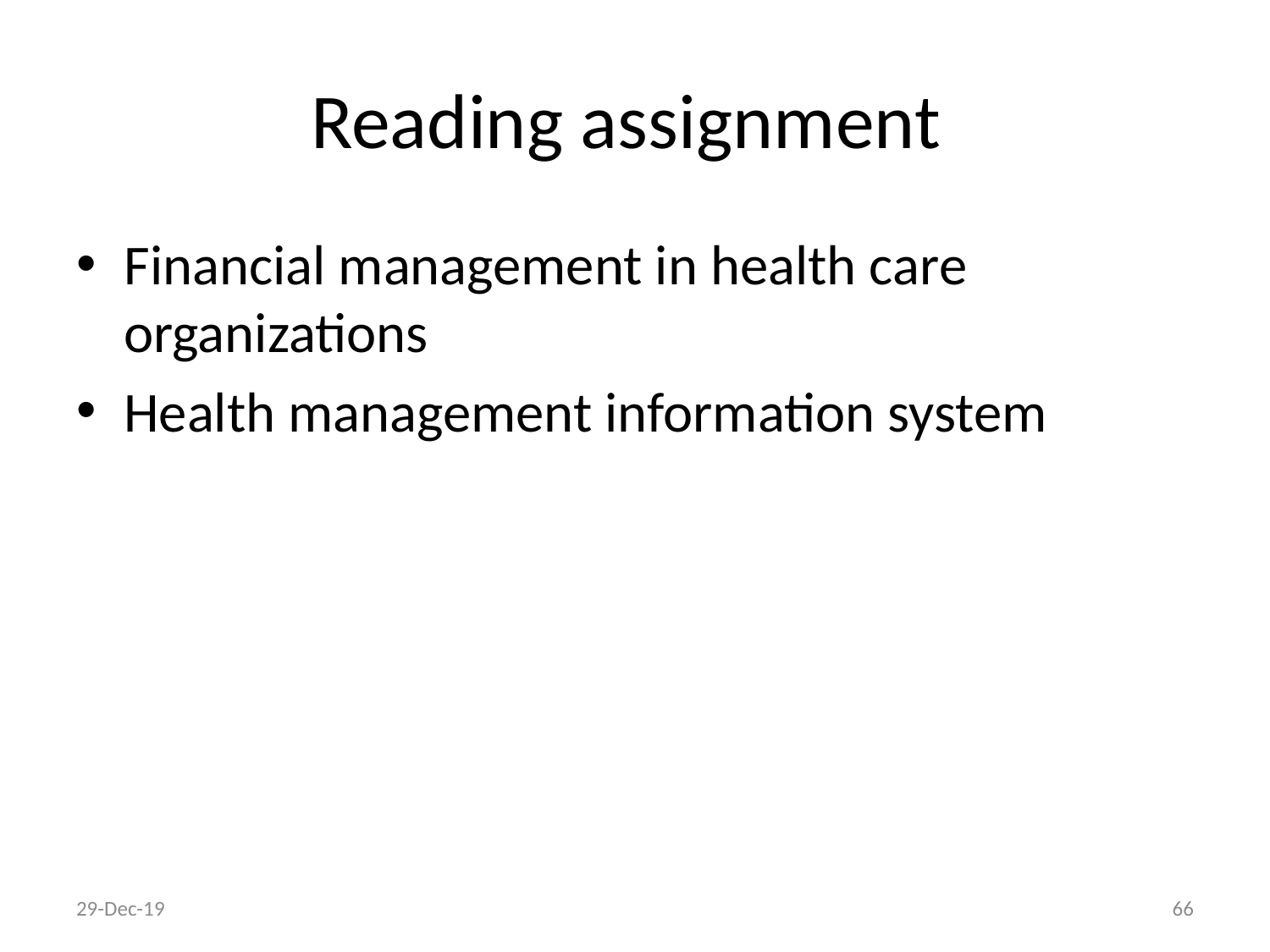

# Reading assignment
Financial management in health care organizations
Health management information system
29-Dec-19
66